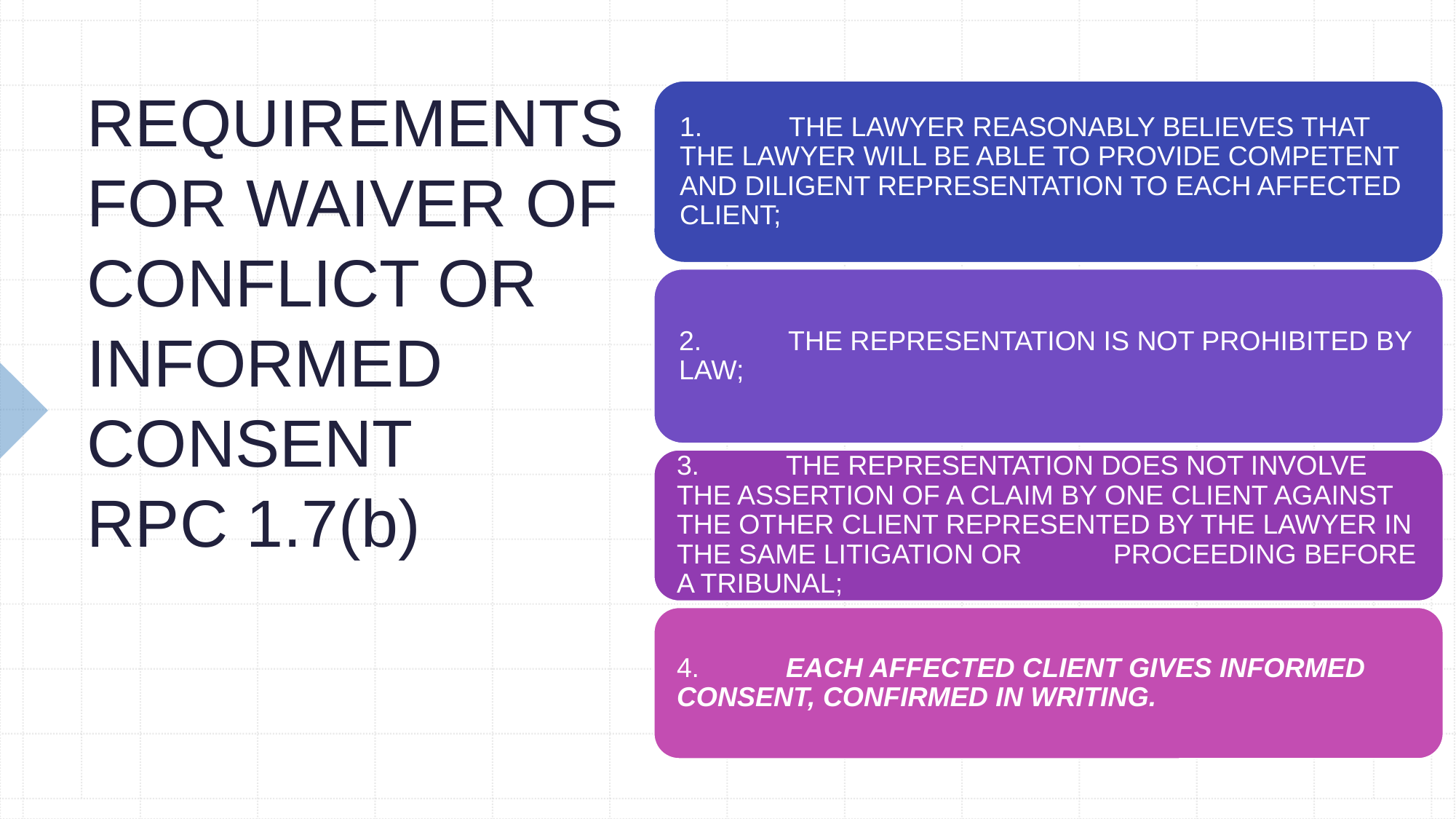

# REQUIREMENTS FOR WAIVER OF CONFLICT OR INFORMED CONSENT RPC 1.7(b)
1.	THE LAWYER REASONABLY BELIEVES THAT THE LAWYER WILL BE ABLE TO PROVIDE COMPETENT AND DILIGENT REPRESENTATION TO EACH AFFECTED CLIENT;
2.	THE REPRESENTATION IS NOT PROHIBITED BY LAW;
3.	THE REPRESENTATION DOES NOT INVOLVE THE ASSERTION OF A CLAIM BY ONE CLIENT AGAINST THE OTHER CLIENT REPRESENTED BY THE LAWYER IN THE SAME LITIGATION OR 	PROCEEDING BEFORE A TRIBUNAL;
4.	EACH AFFECTED CLIENT GIVES INFORMED CONSENT, CONFIRMED IN WRITING.